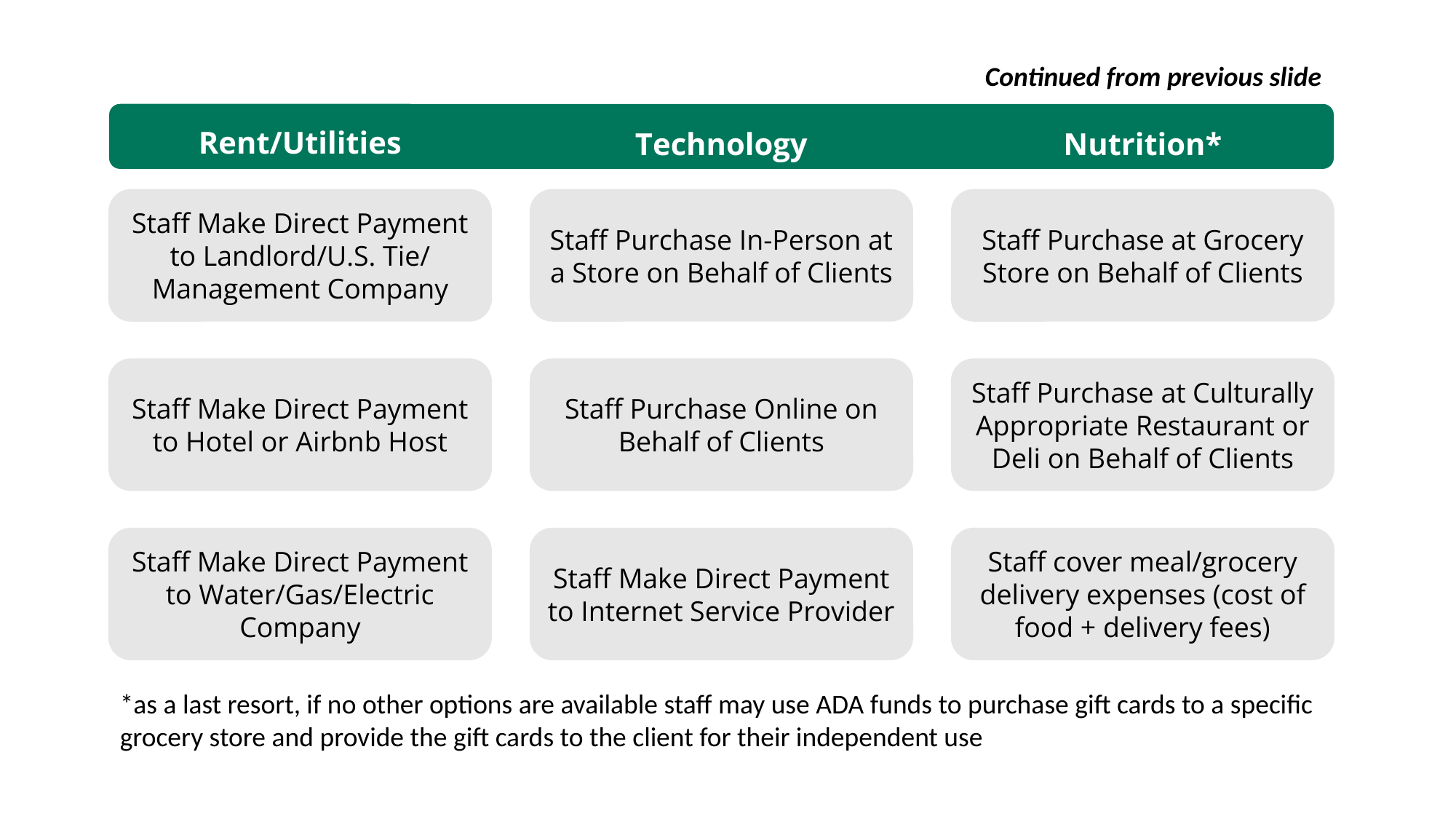

Continued from previous slide

Rent/Utilities
Technology
Nutrition*
Staff Make Direct Payment to Landlord/U.S. Tie/ Management Company
Staff Purchase In-Person at a Store on Behalf of Clients
Staff Purchase at Grocery Store on Behalf of Clients
Staff Make Direct Payment to Hotel or Airbnb Host
Staff Purchase Online on Behalf of Clients
Staff Purchase at Culturally Appropriate Restaurant or Deli on Behalf of Clients
Staff Make Direct Payment to Water/Gas/Electric Company
Staff Make Direct Payment to Internet Service Provider
Staff cover meal/grocery delivery expenses (cost of food + delivery fees)
*as a last resort, if no other options are available staff may use ADA funds to purchase gift cards to a specific grocery store and provide the gift cards to the client for their independent use